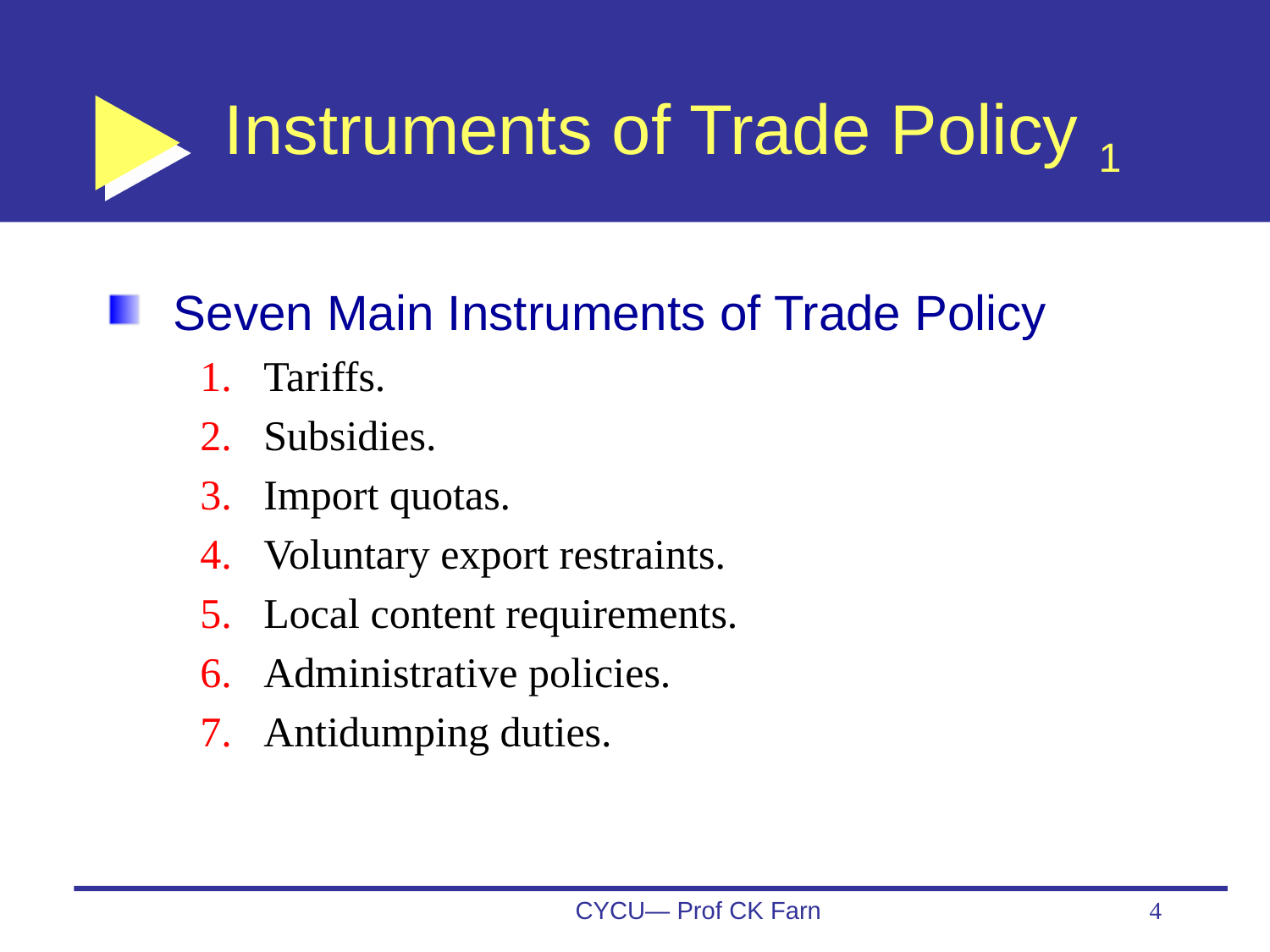

# Instruments of Trade Policy 1
Seven Main Instruments of Trade Policy
Tariffs.
Subsidies.
Import quotas.
Voluntary export restraints.
Local content requirements.
Administrative policies.
Antidumping duties.
CYCU— Prof CK Farn
4